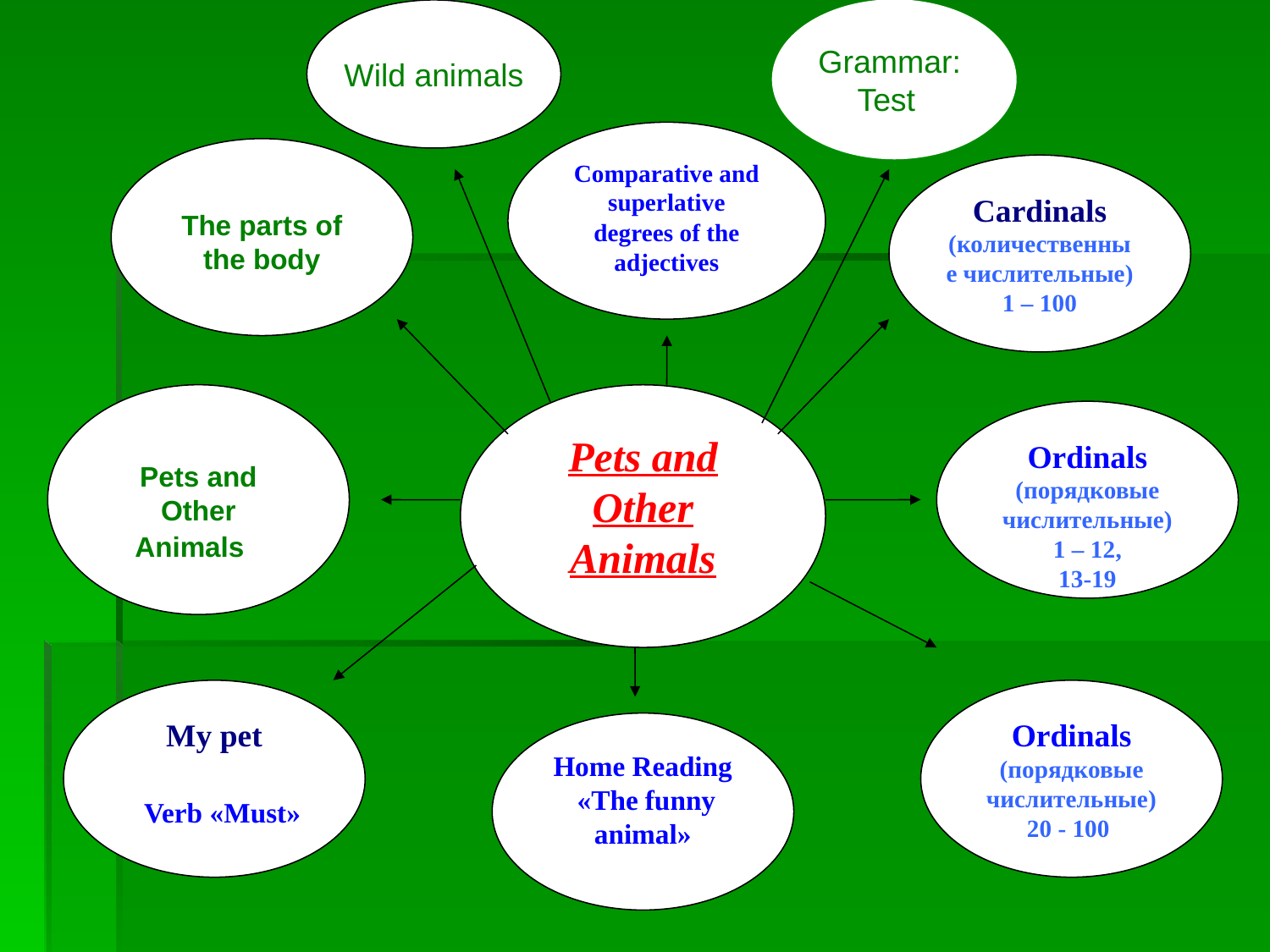

Wild animals
Grammar:
       Test  test

Comparative and superlative degrees of the adjectives

The parts of the body

Cardinals (количественные числительные)
1 – 100

Pets and Other Animals

Pets and Other Animals

Ordinals (порядковые числительные)
1 – 12,
13-19

My pet

  Verb «Must»
Ordinals (порядковые числительные)
20 - 100
Home Reading
 «The funny animal»